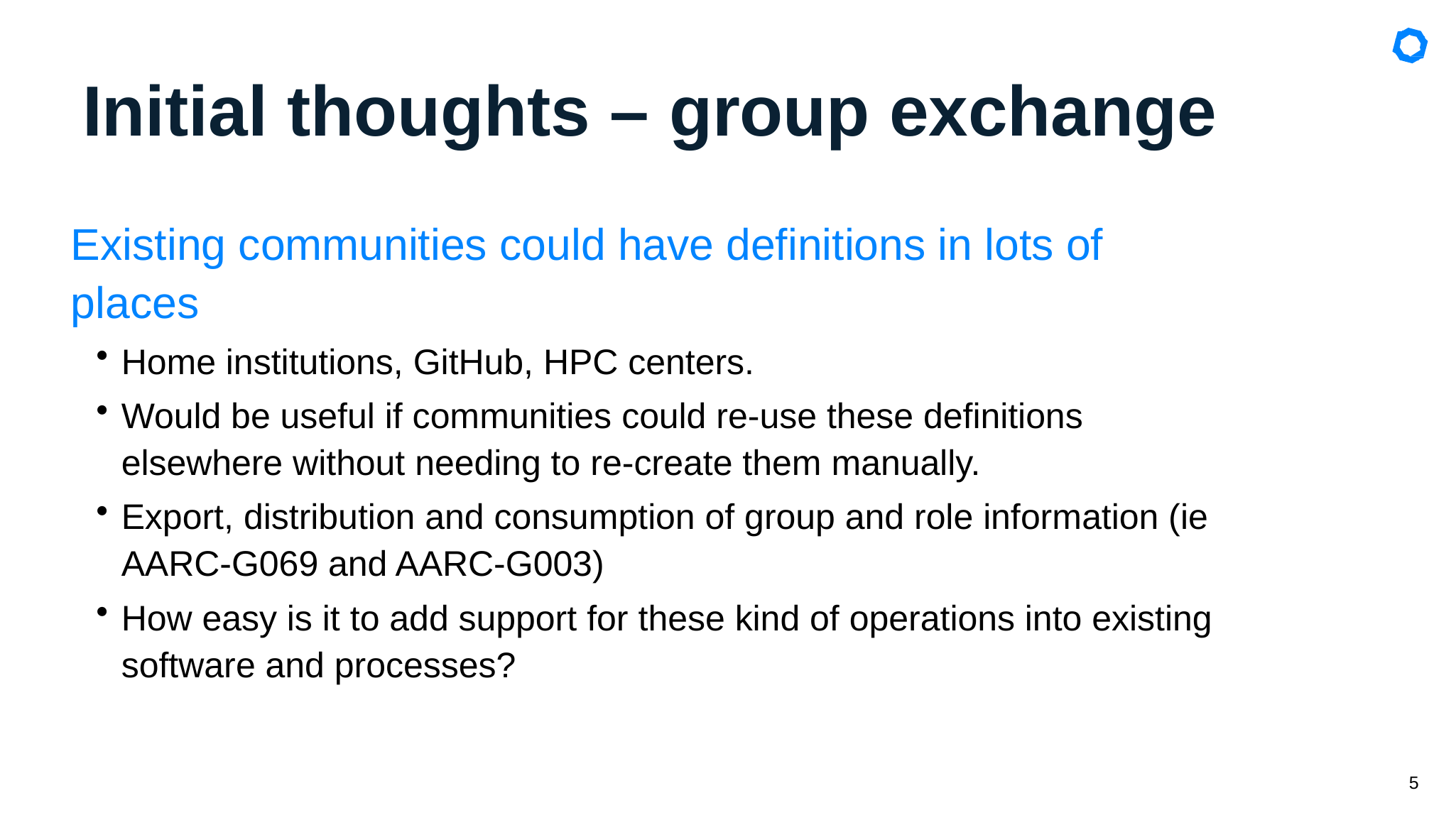

# Initi​al thoughts – group exchange
Existing communities could have definitions in lots of places
Home institutions, GitHub, HPC centers.
Would be useful if communities could re-use these definitions elsewhere without needing to re-create them manually.
Export, distribution and consumption of group and role information (ie AARC-G069 and AARC-G003)
How easy is it to add support for these kind of operations into existing software and processes?

5